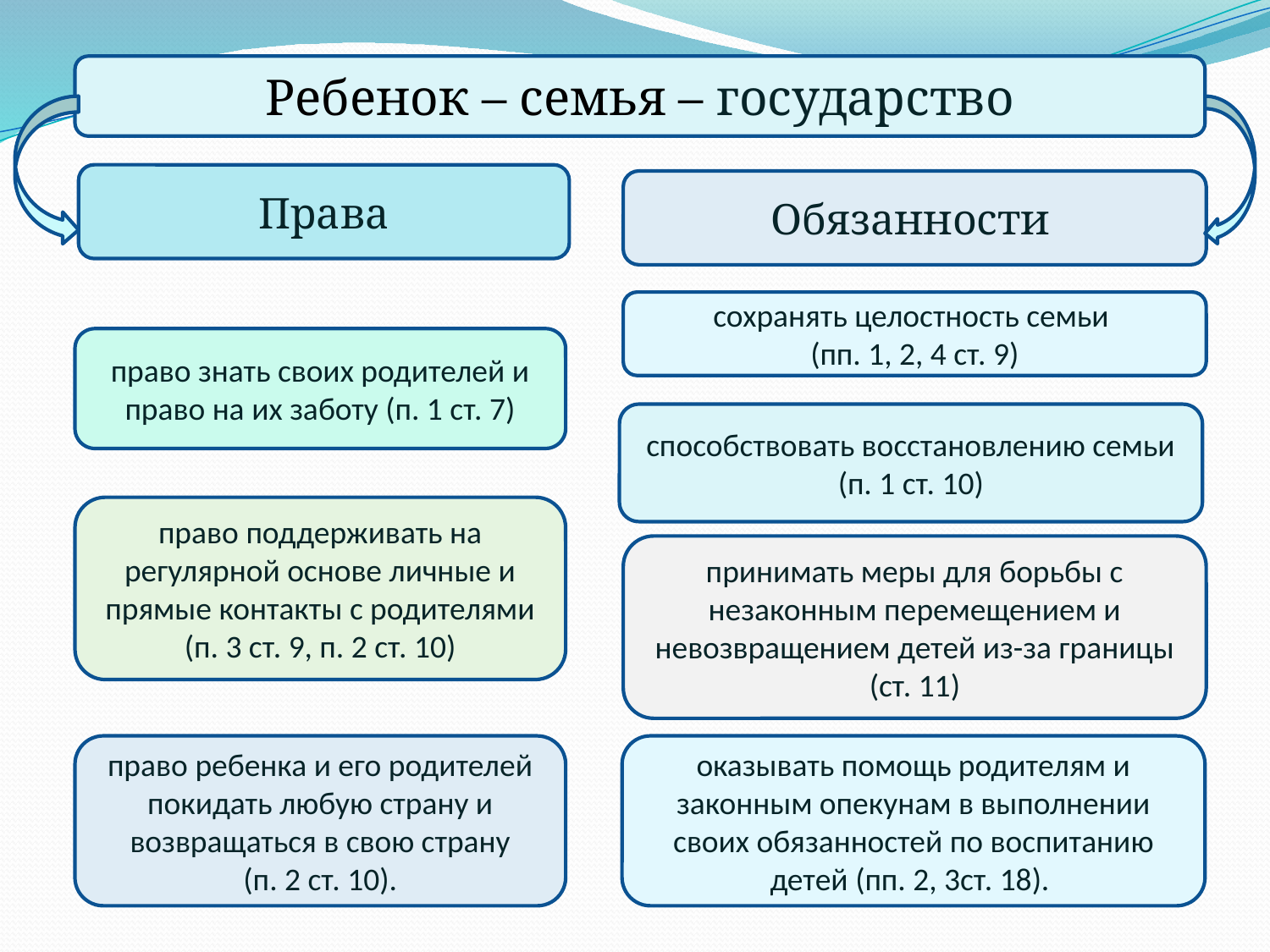

Ребенок – семья – государство

Права
Обязанности
сохранять целостность семьи
(пп. 1, 2, 4 ст. 9)
право знать своих родителей и право на их заботу (п. 1 ст. 7)
способствовать восстановлению семьи (п. 1 ст. 10)
право поддерживать на регулярной основе личные и прямые контакты с родителями (п. 3 ст. 9, п. 2 ст. 10)
принимать меры для борьбы с незаконным перемещением и невозвращением детей из-за границы (ст. 11)
право ребенка и его родителей покидать любую страну и возвращаться в свою страну
 (п. 2 ст. 10).

оказывать помощь родителям и законным опекунам в выполнении своих обязанностей по воспитанию детей (пп. 2, 3ст. 18).